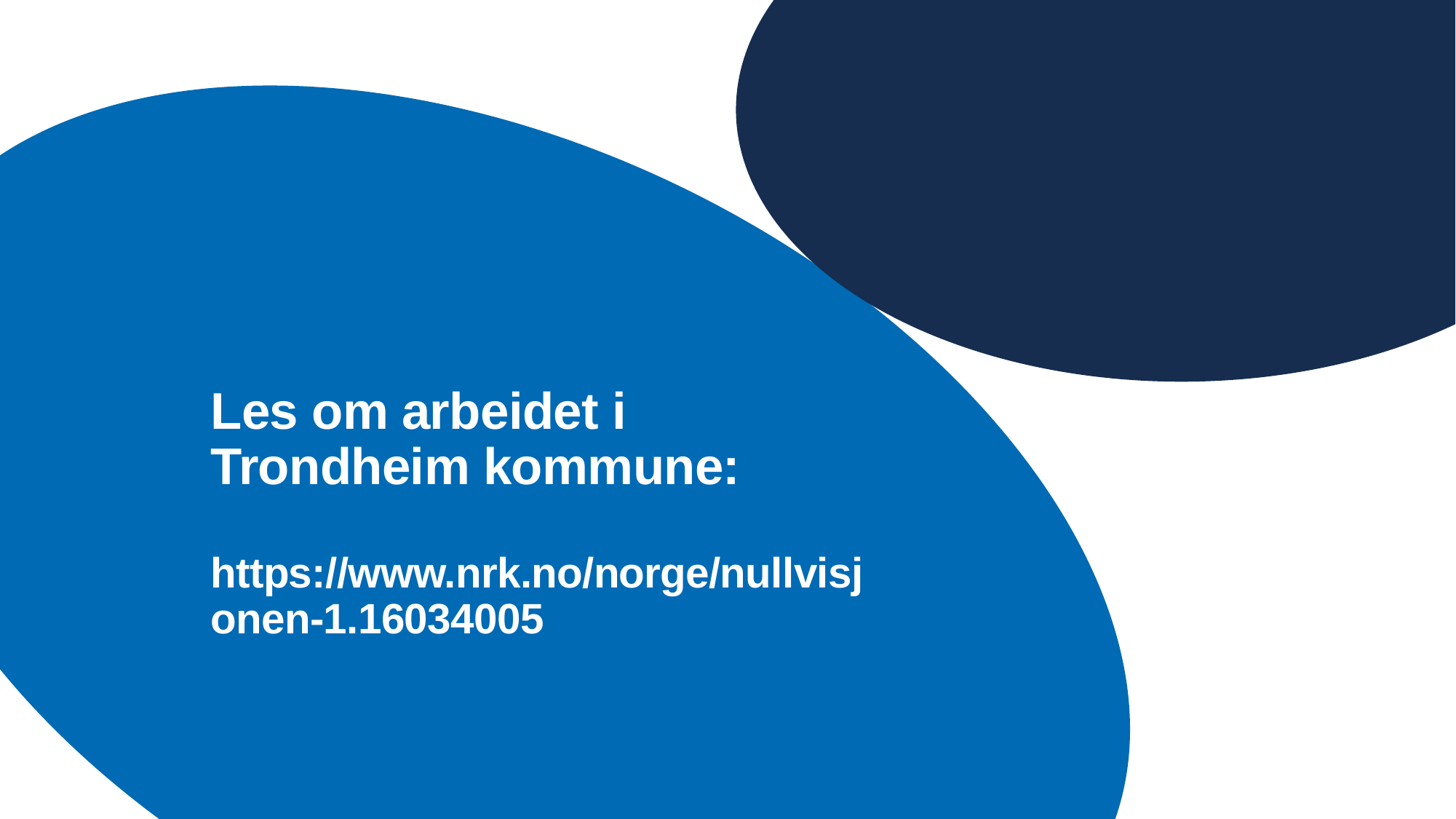

# Les om arbeidet i Trondheim kommune: https://www.nrk.no/norge/nullvisjonen-1.16034005